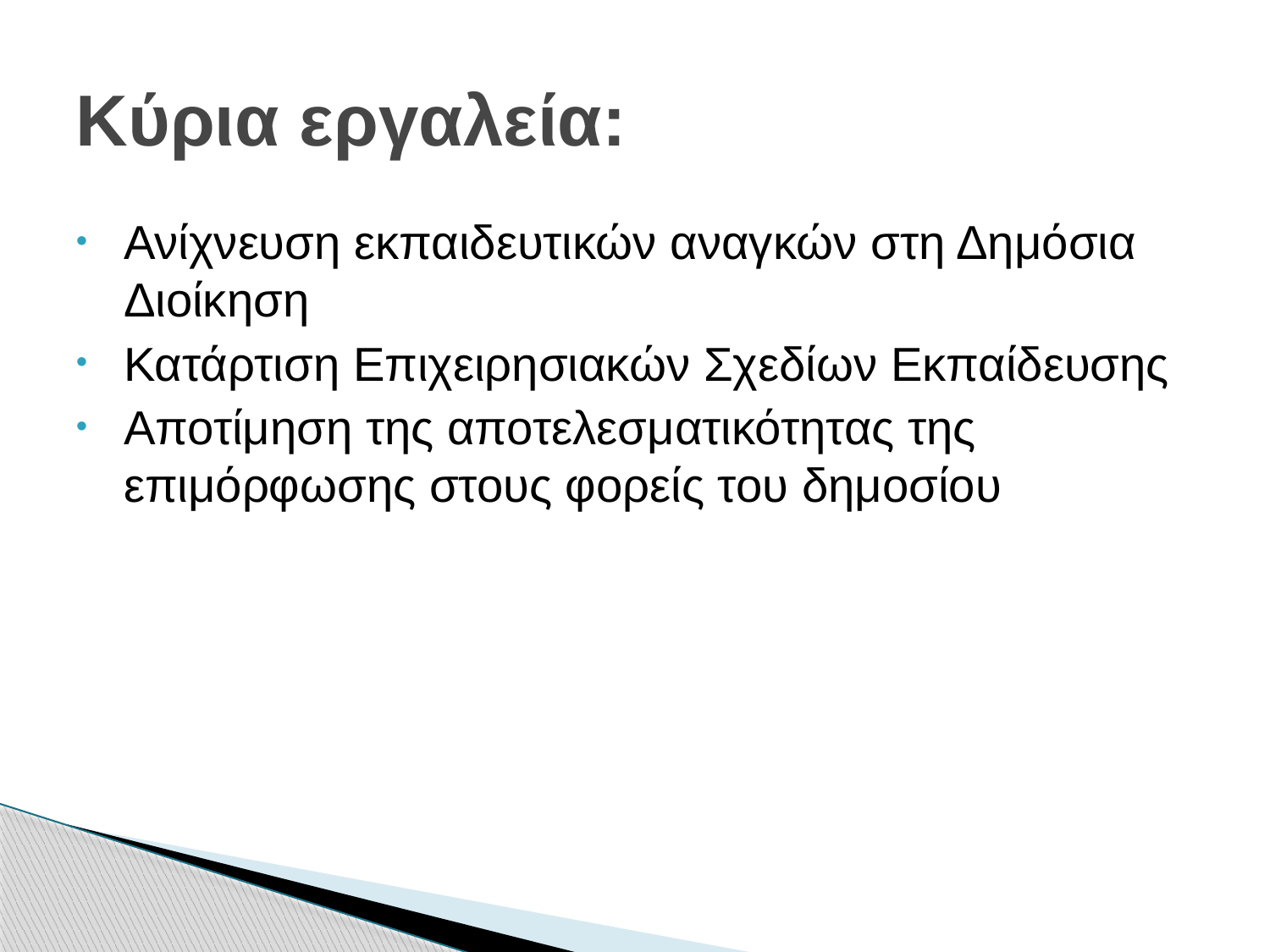

# Κύρια εργαλεία:
Ανίχνευση εκπαιδευτικών αναγκών στη Δημόσια Διοίκηση
Κατάρτιση Επιχειρησιακών Σχεδίων Εκπαίδευσης
Αποτίμηση της αποτελεσματικότητας της επιμόρφωσης στους φορείς του δημοσίου